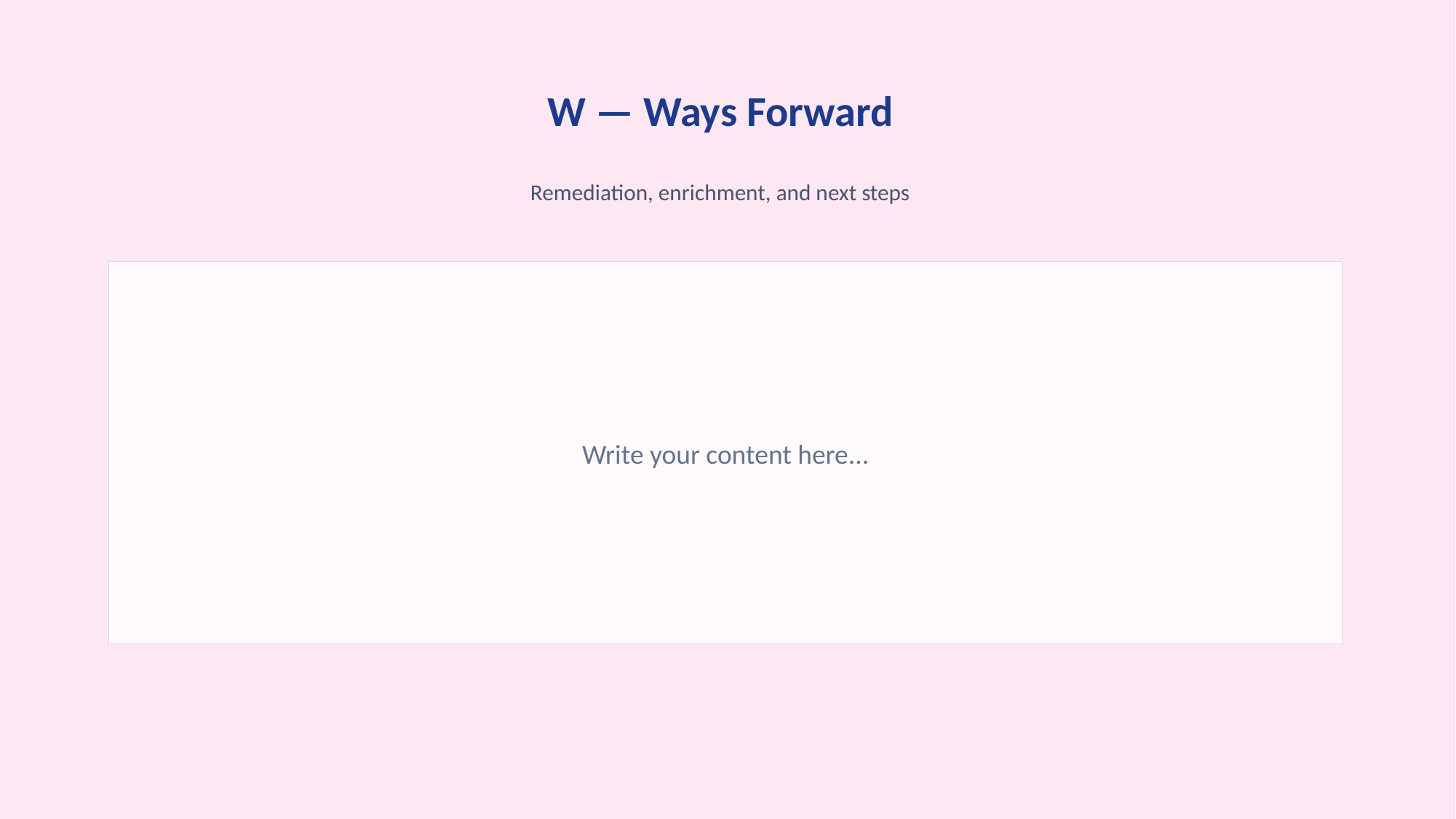

W — Ways Forward
Remediation, enrichment, and next steps
Write your content here...